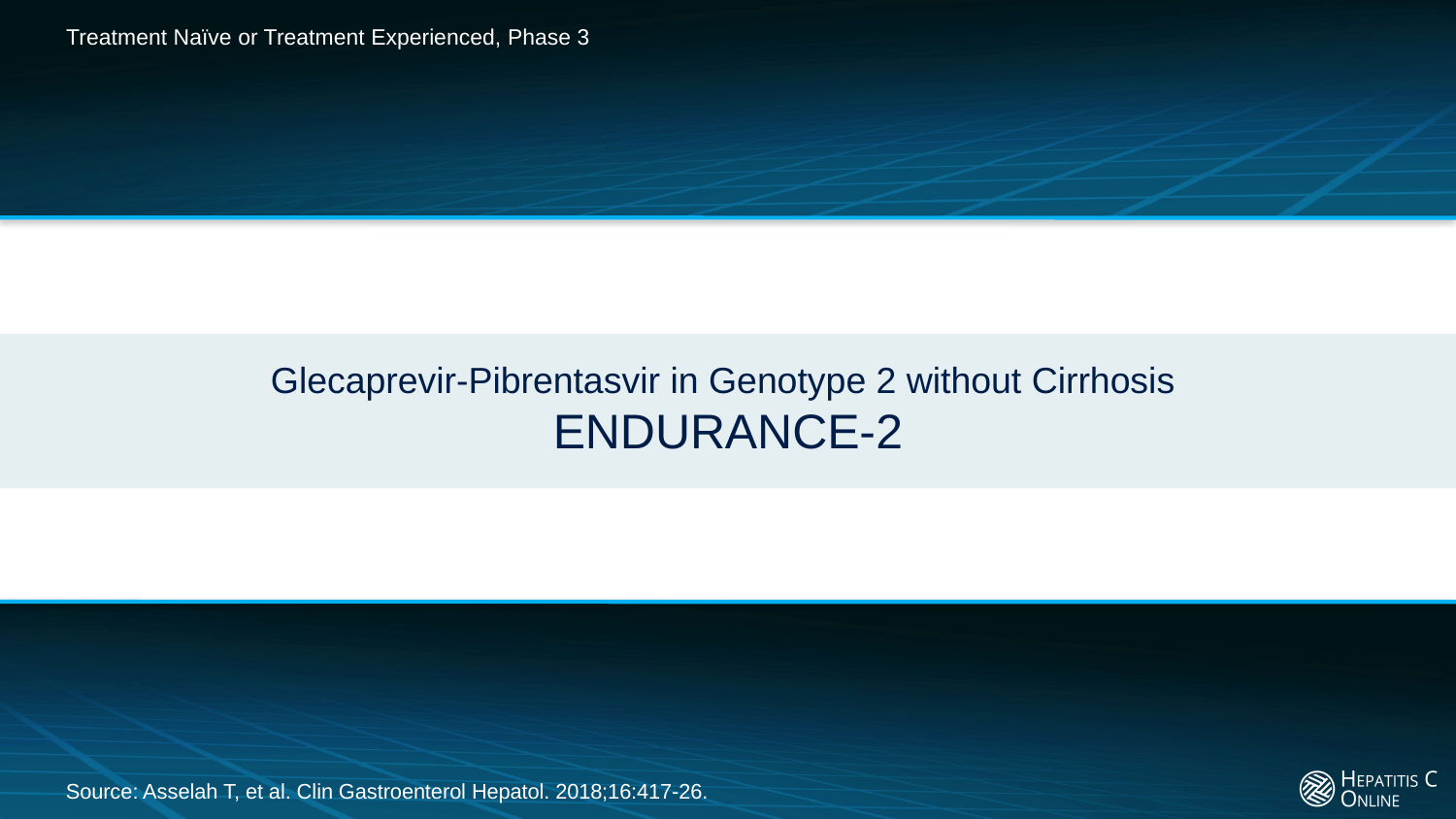

Treatment Naïve or Treatment Experienced, Phase 3
# Glecaprevir-Pibrentasvir in Genotype 2 without Cirrhosis ENDURANCE-2
Source: Asselah T, et al. Clin Gastroenterol Hepatol. 2018;16:417-26.